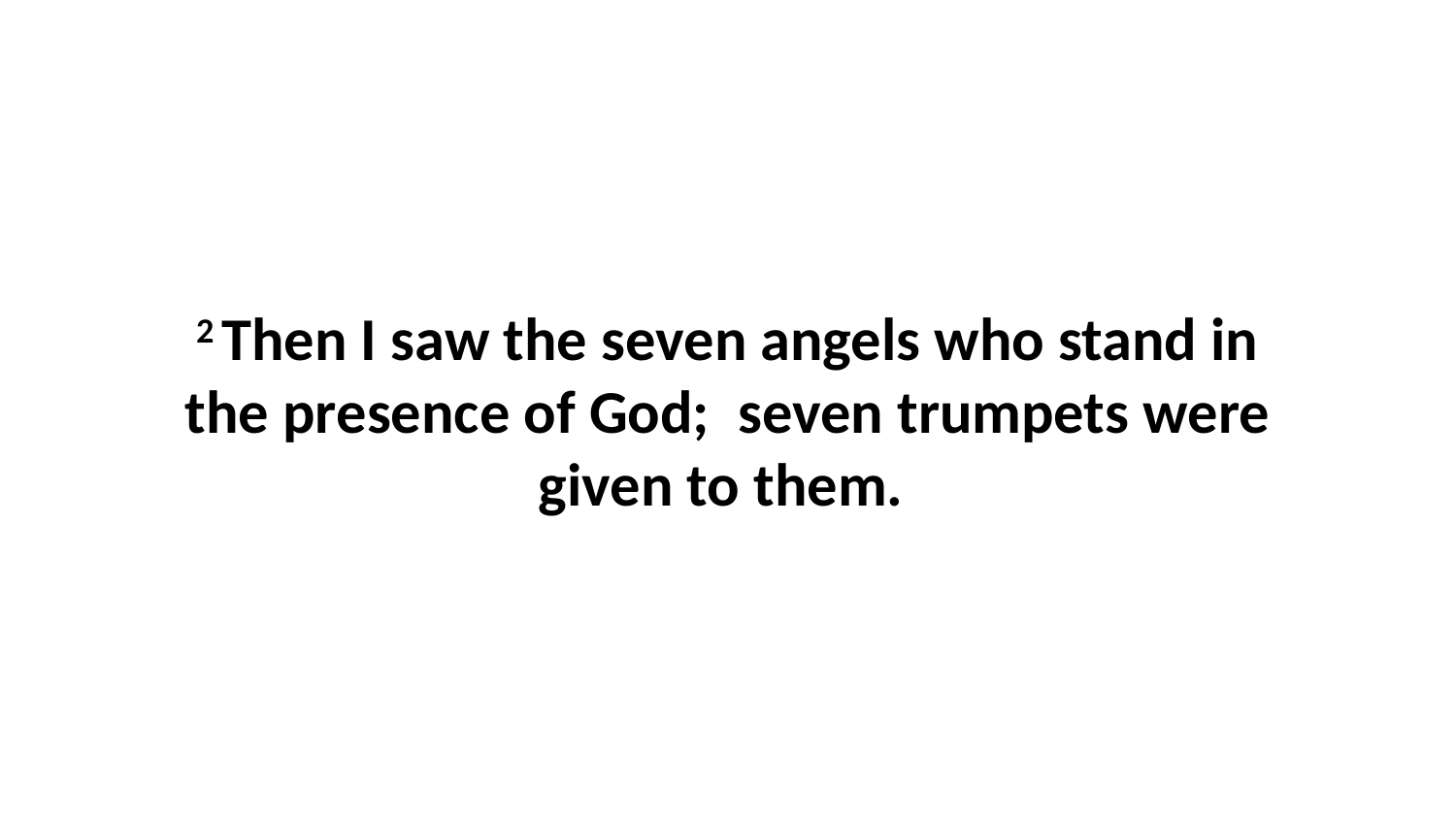

2 Then I saw the seven angels who stand in the presence of God;  seven trumpets were given to them.